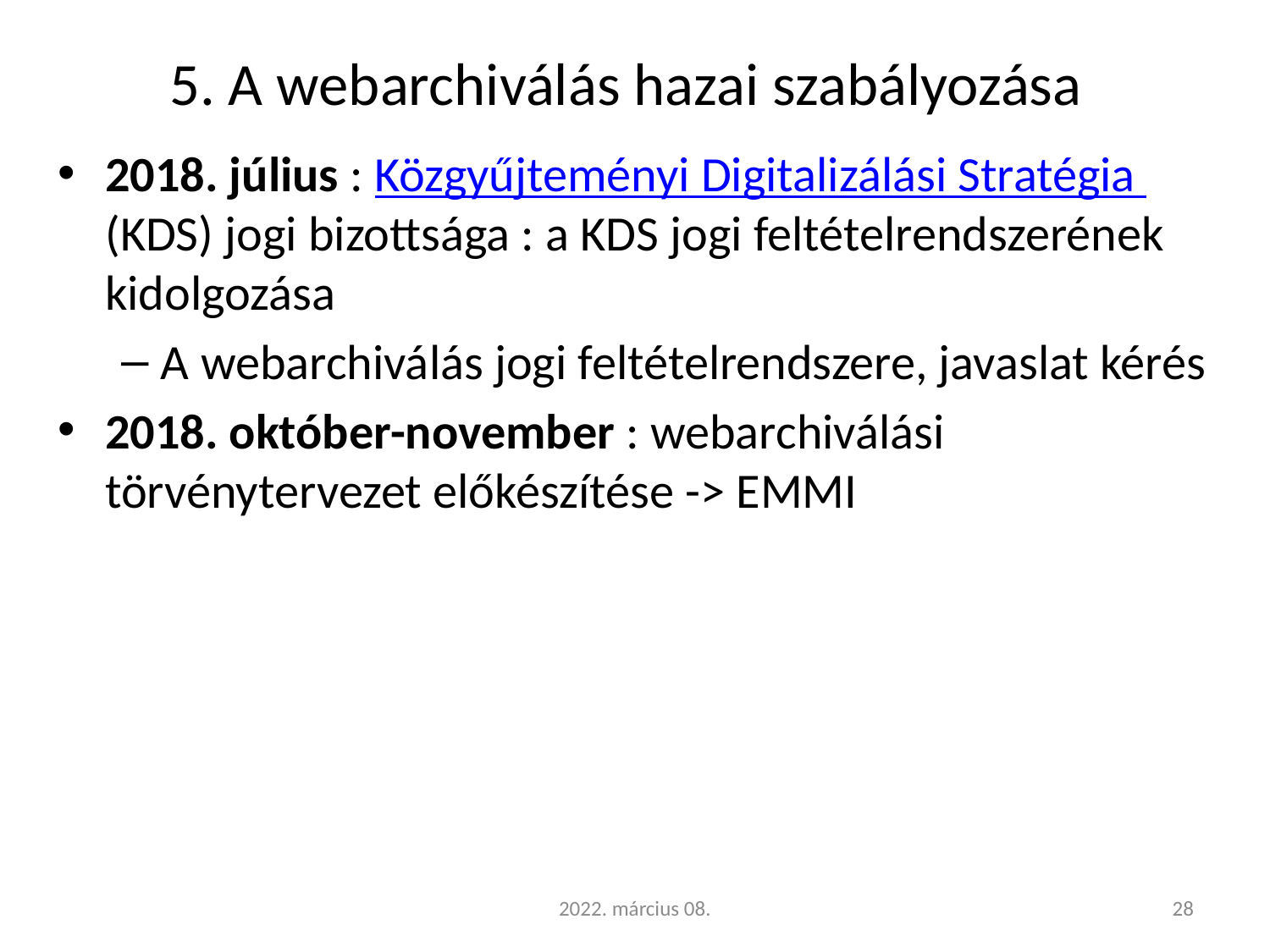

# 5. A webarchiválás hazai szabályozása
2018. július : Közgyűjteményi Digitalizálási Stratégia (KDS) jogi bizottsága : a KDS jogi feltételrendszerének kidolgozása
A webarchiválás jogi feltételrendszere, javaslat kérés
2018. október-november : webarchiválási törvénytervezet előkészítése -> EMMI

2022. március 08.
28